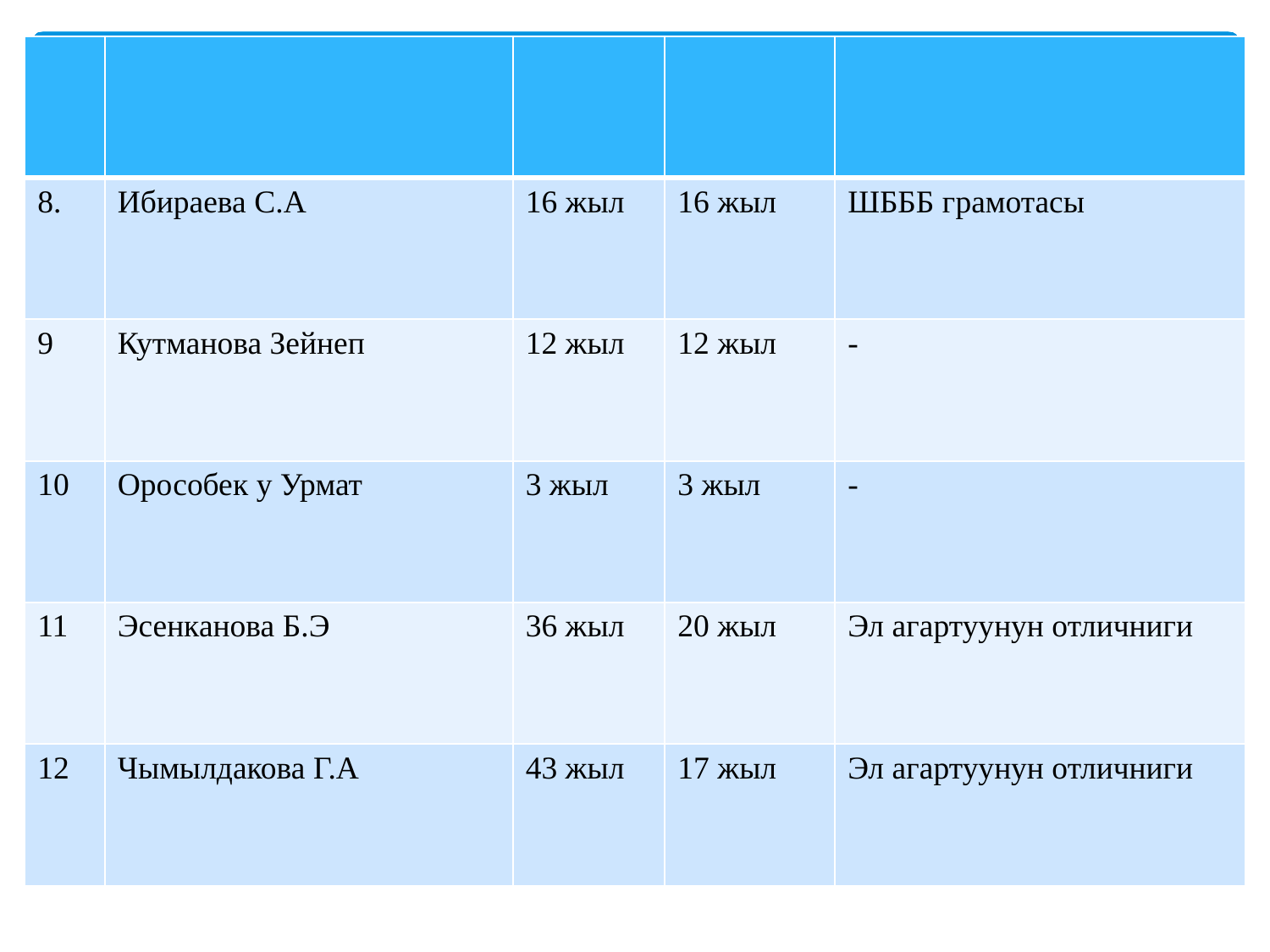

|  |  |  |  |  |
| --- | --- | --- | --- | --- |
| 8. | Ибираева С.А | 16 жыл | 16 жыл | ШБББ грамотасы |
| 9 | Кутманова Зейнеп | 12 жыл | 12 жыл | - |
| 10 | Орособек у Урмат | 3 жыл | 3 жыл | - |
| 11 | Эсенканова Б.Э | 36 жыл | 20 жыл | Эл агартуунун отличниги |
| 12 | Чымылдакова Г.А | 43 жыл | 17 жыл | Эл агартуунун отличниги |
#